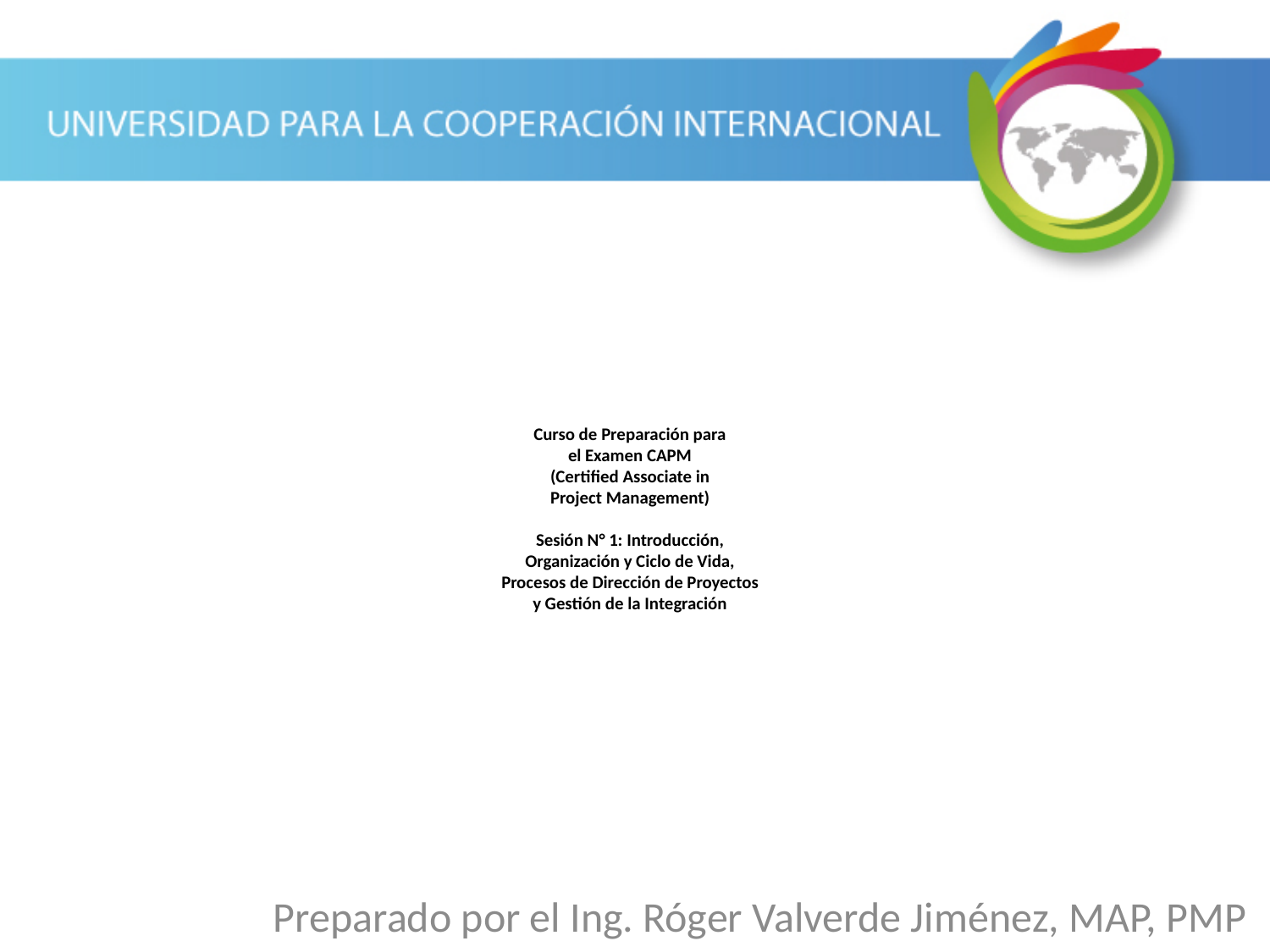

# Curso de Preparación para el Examen CAPM (Certified Associate in Project Management) Sesión N° 1: Introducción, Organización y Ciclo de Vida, Procesos de Dirección de Proyectos y Gestión de la Integración

Preparado por el Ing. Róger Valverde Jiménez, MAP, PMP